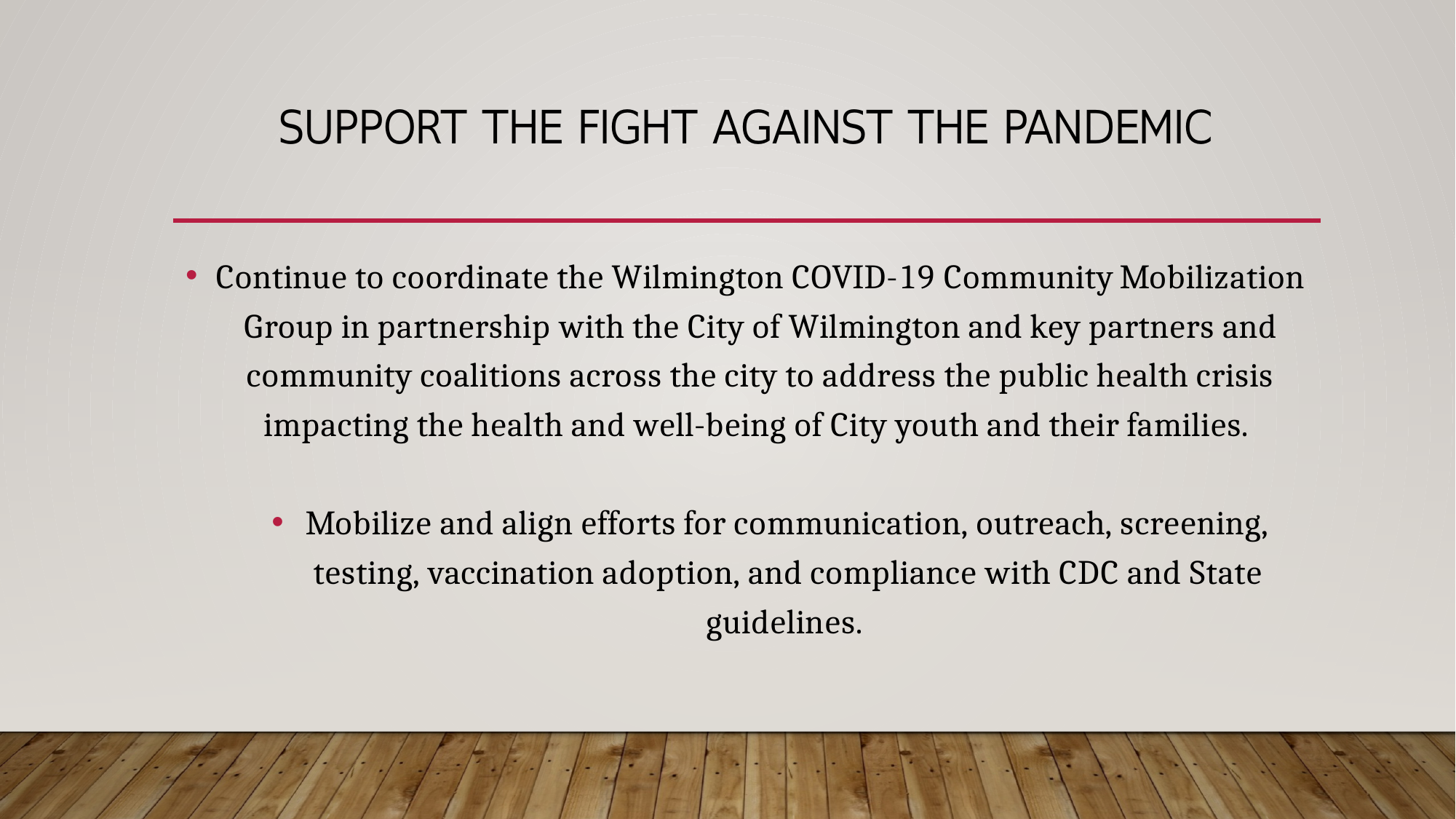

# Support the fight against the pandemic
Continue to coordinate the Wilmington COVID-19 Community Mobilization Group in partnership with the City of Wilmington and key partners and community coalitions across the city to address the public health crisis impacting the health and well-being of City youth and their families.

Mobilize and align efforts for communication, outreach, screening, testing, vaccination adoption, and compliance with CDC and State guidelines.